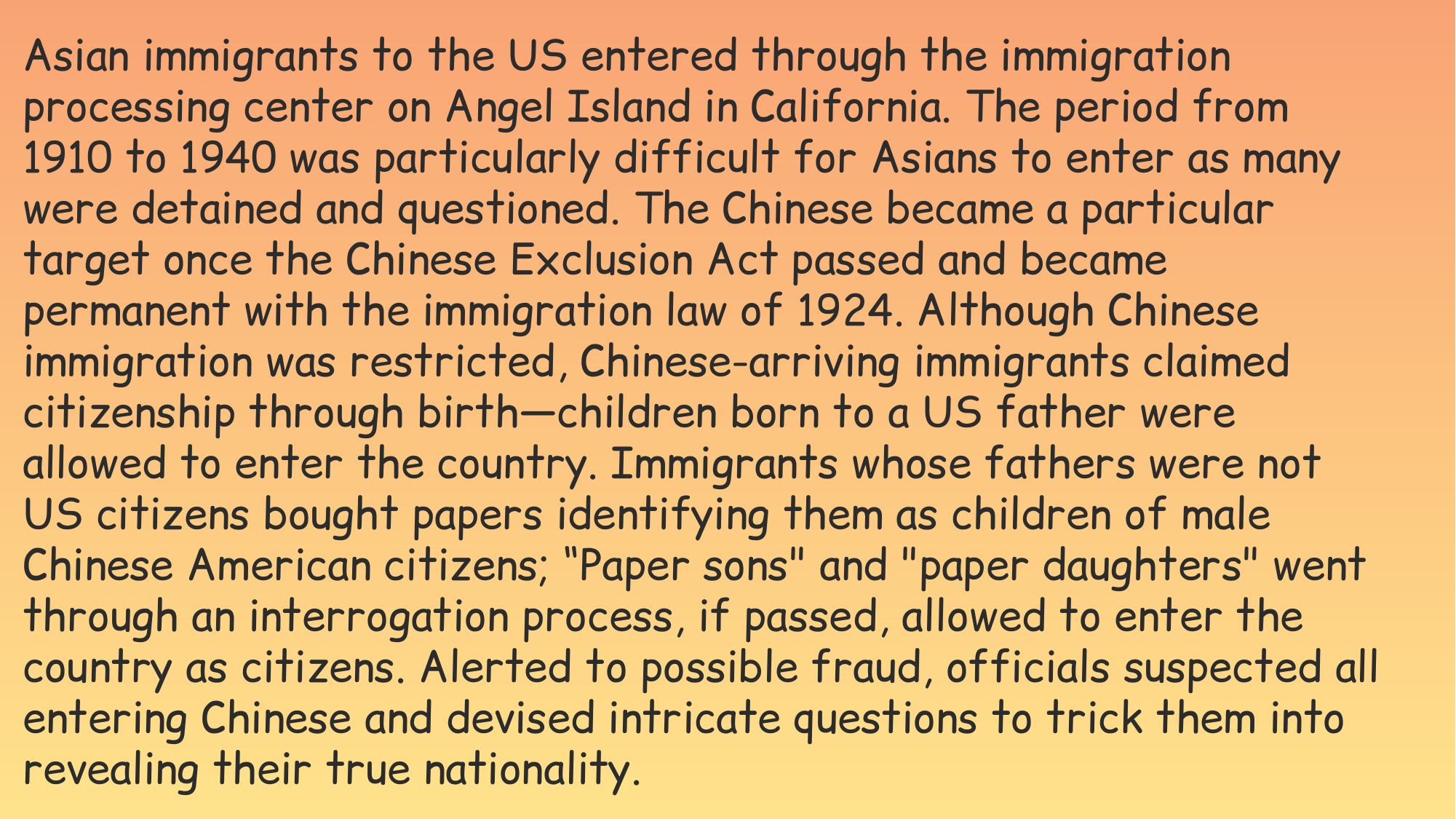

Asian immigrants to the US entered through the immigration processing center on Angel Island in California. The period from 1910 to 1940 was particularly difficult for Asians to enter as many were detained and questioned. The Chinese became a particular target once the Chinese Exclusion Act passed and became permanent with the immigration law of 1924. Although Chinese immigration was restricted, Chinese-arriving immigrants claimed citizenship through birth—children born to a US father were allowed to enter the country. Immigrants whose fathers were not US citizens bought papers identifying them as children of male Chinese American citizens; “Paper sons" and "paper daughters" went through an interrogation process, if passed, allowed to enter the country as citizens. Alerted to possible fraud, officials suspected all entering Chinese and devised intricate questions to trick them into revealing their true nationality.